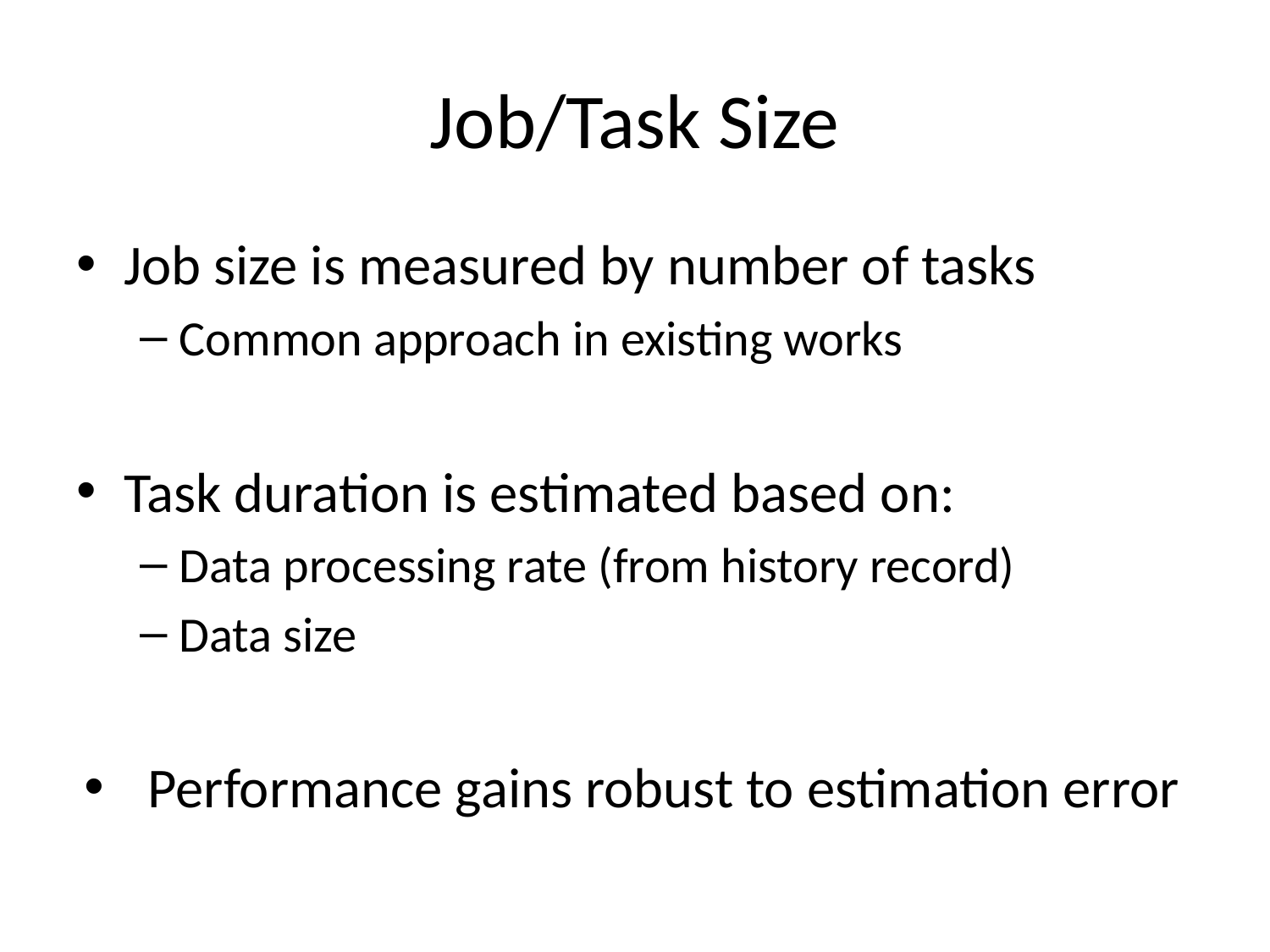

# Job/Task Size
Job size is measured by number of tasks
Common approach in existing works

Task duration is estimated based on:
Data processing rate (from history record)
Data size

Performance gains robust to estimation error